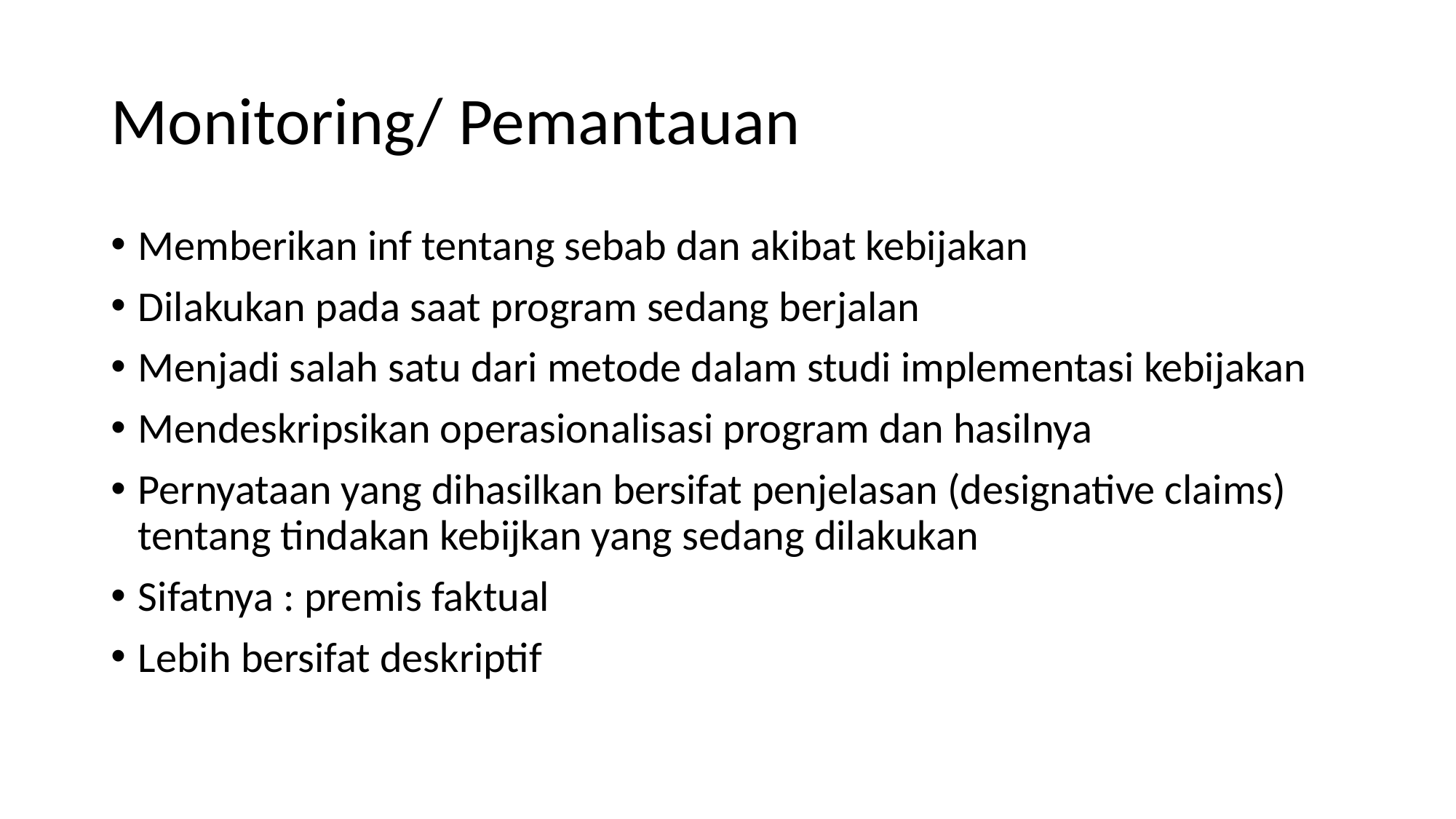

# Monitoring/ Pemantauan
Memberikan inf tentang sebab dan akibat kebijakan
Dilakukan pada saat program sedang berjalan
Menjadi salah satu dari metode dalam studi implementasi kebijakan
Mendeskripsikan operasionalisasi program dan hasilnya
Pernyataan yang dihasilkan bersifat penjelasan (designative claims) tentang tindakan kebijkan yang sedang dilakukan
Sifatnya : premis faktual
Lebih bersifat deskriptif